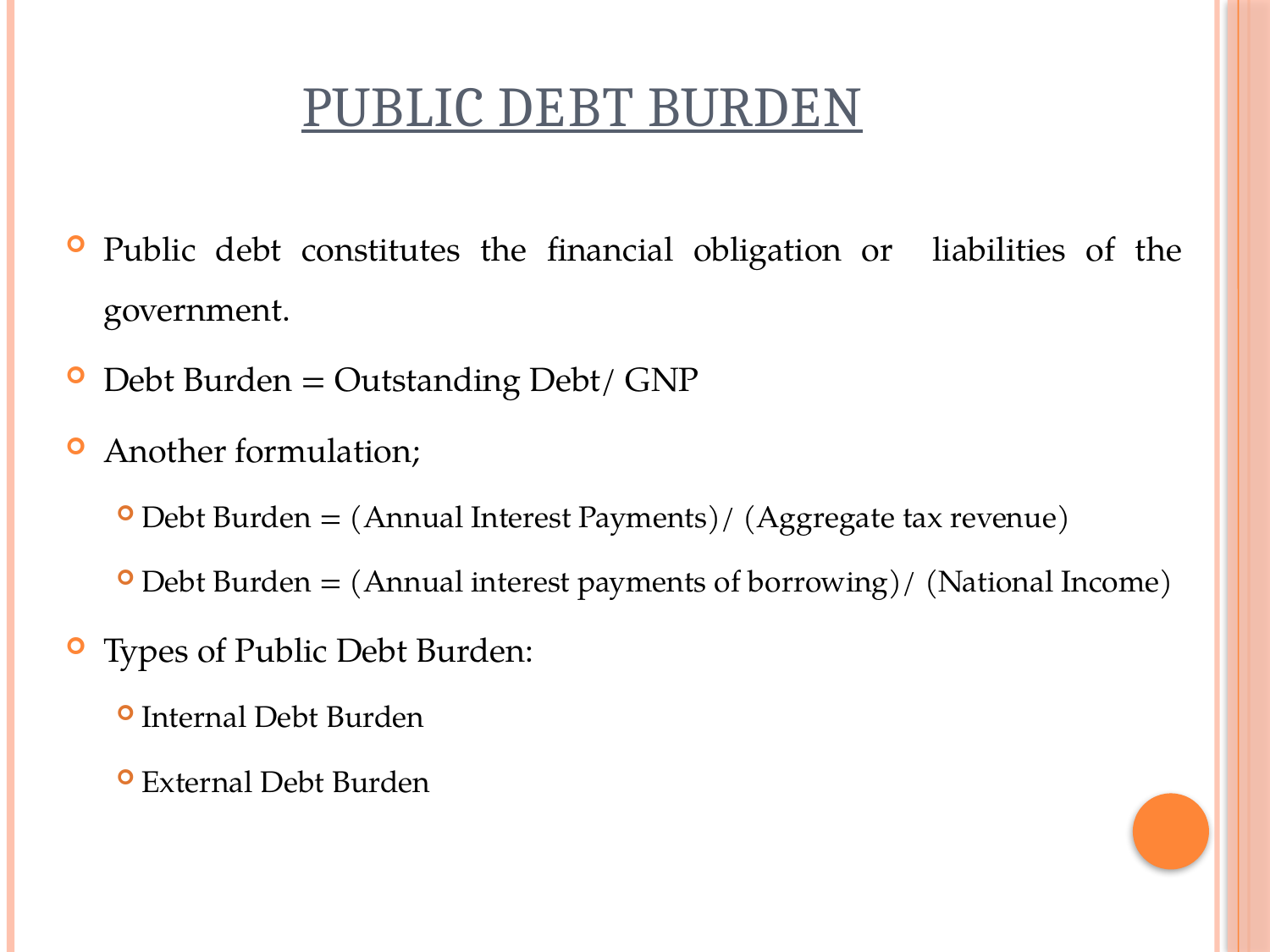

# Public Debt Burden
Public debt constitutes the financial obligation or  liabilities of the government.
Debt Burden = Outstanding Debt/ GNP
Another formulation;
Debt Burden = (Annual Interest Payments)/ (Aggregate tax revenue)
Debt Burden = (Annual interest payments of borrowing)/ (National Income)
Types of Public Debt Burden:
Internal Debt Burden
External Debt Burden